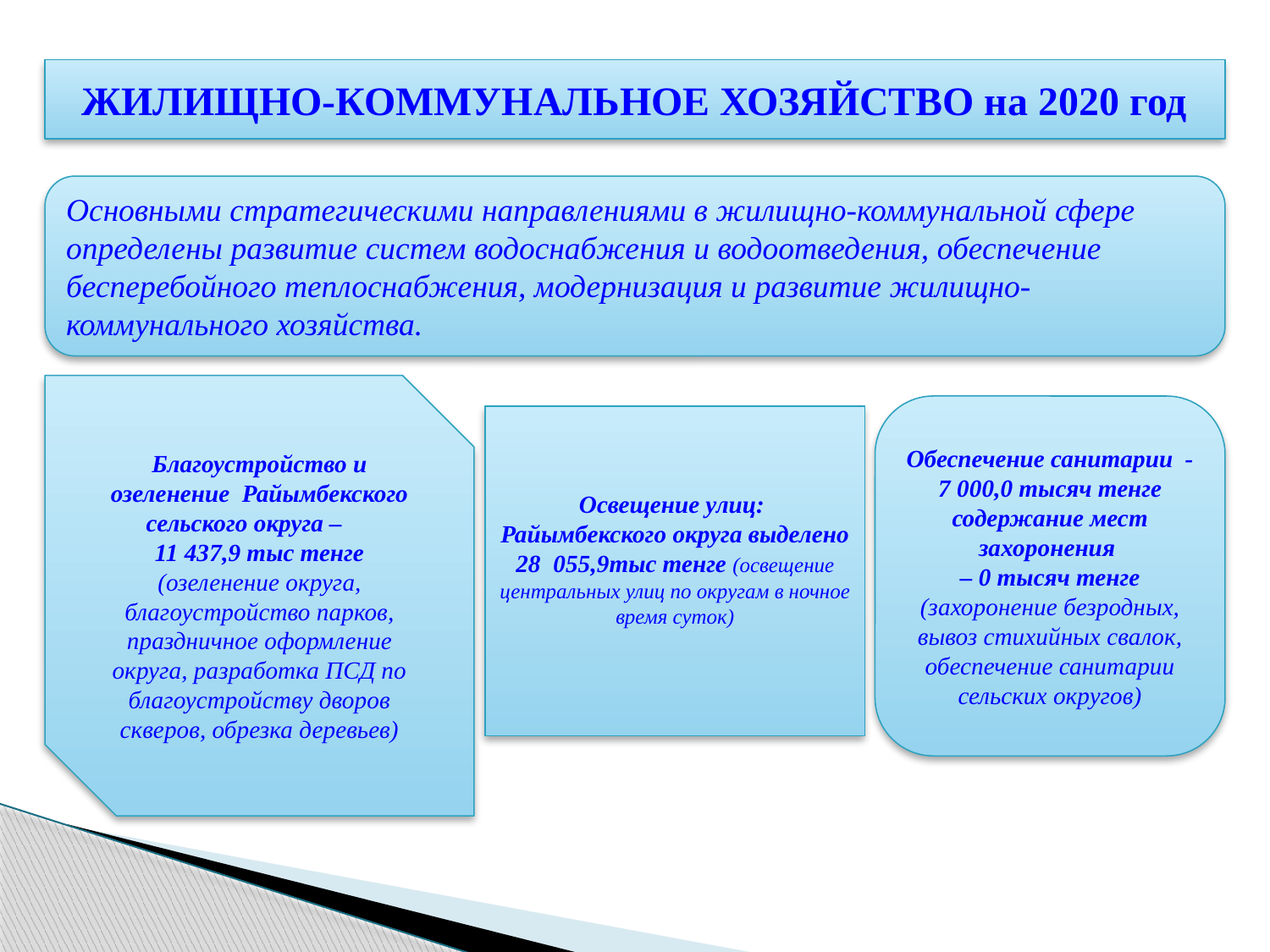

ЖИЛИЩНО-КОММУНАЛЬНОЕ ХОЗЯЙСТВО на 2020 год
Основными стратегическими направлениями в жилищно-коммунальной сфере определены развитие систем водоснабжения и водоотведения, обеспечение бесперебойного теплоснабжения, модернизация и развитие жилищно-коммунального хозяйства.
Благоустройство и озеленение  Райымбекского
сельского округа –
11 437,9 тыс тенге
(озеленение округа, благоустройство парков, праздничное оформление округа, разработка ПСД по благоустройству дворов скверов, обрезка деревьев)
Обеспечение санитарии  - 7 000,0 тысяч тенге содержание мест захоронения
– 0 тысяч тенге (захоронение безродных, вывоз стихийных свалок, обеспечение санитарии сельских округов)
Освещение улиц:
Райымбекского округа выделено 28  055,9тыс тенге (освещение центральных улиц по округам в ночное время суток)